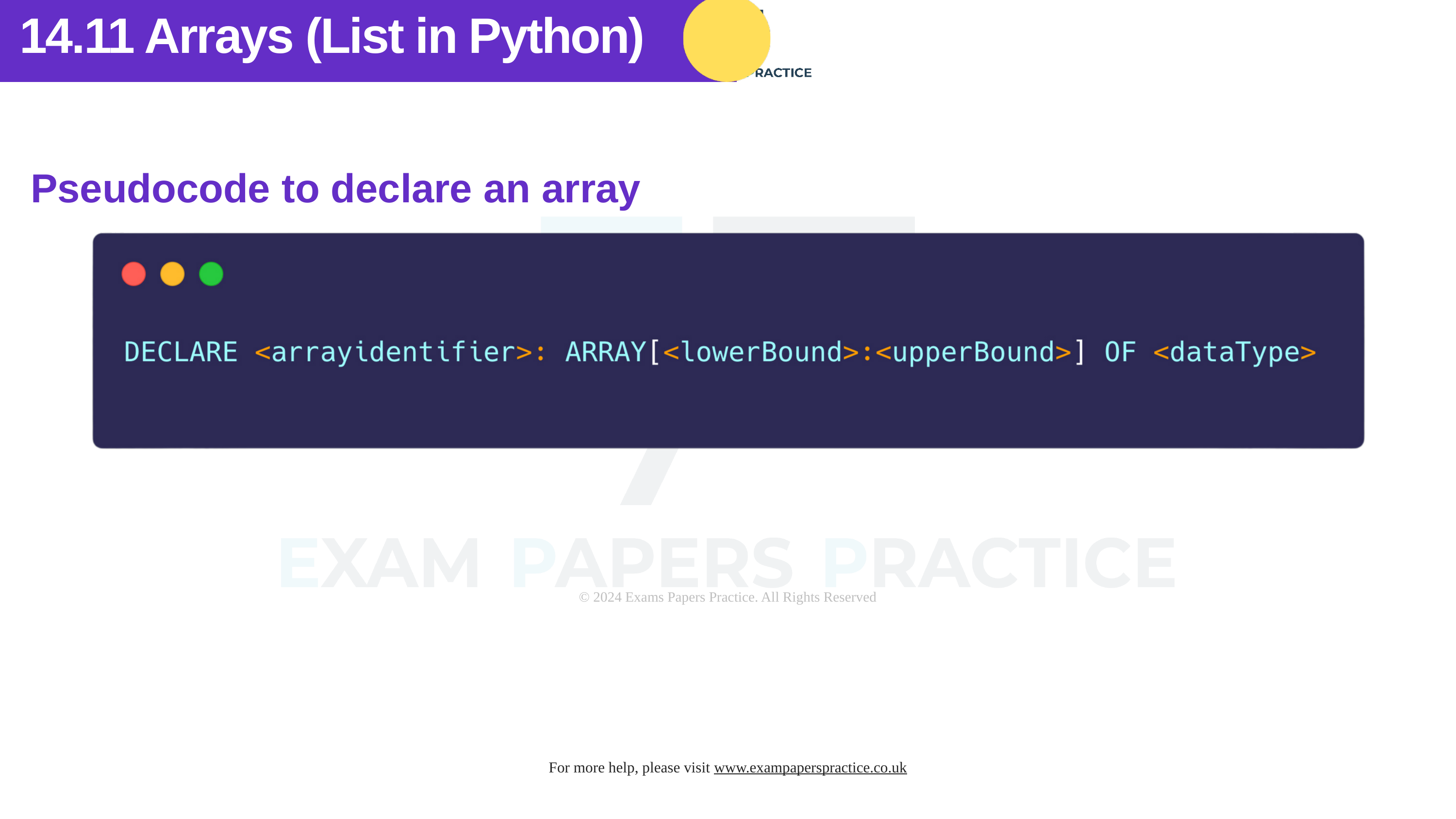

14.11 Arrays (List in Python)
Pseudocode to declare an array